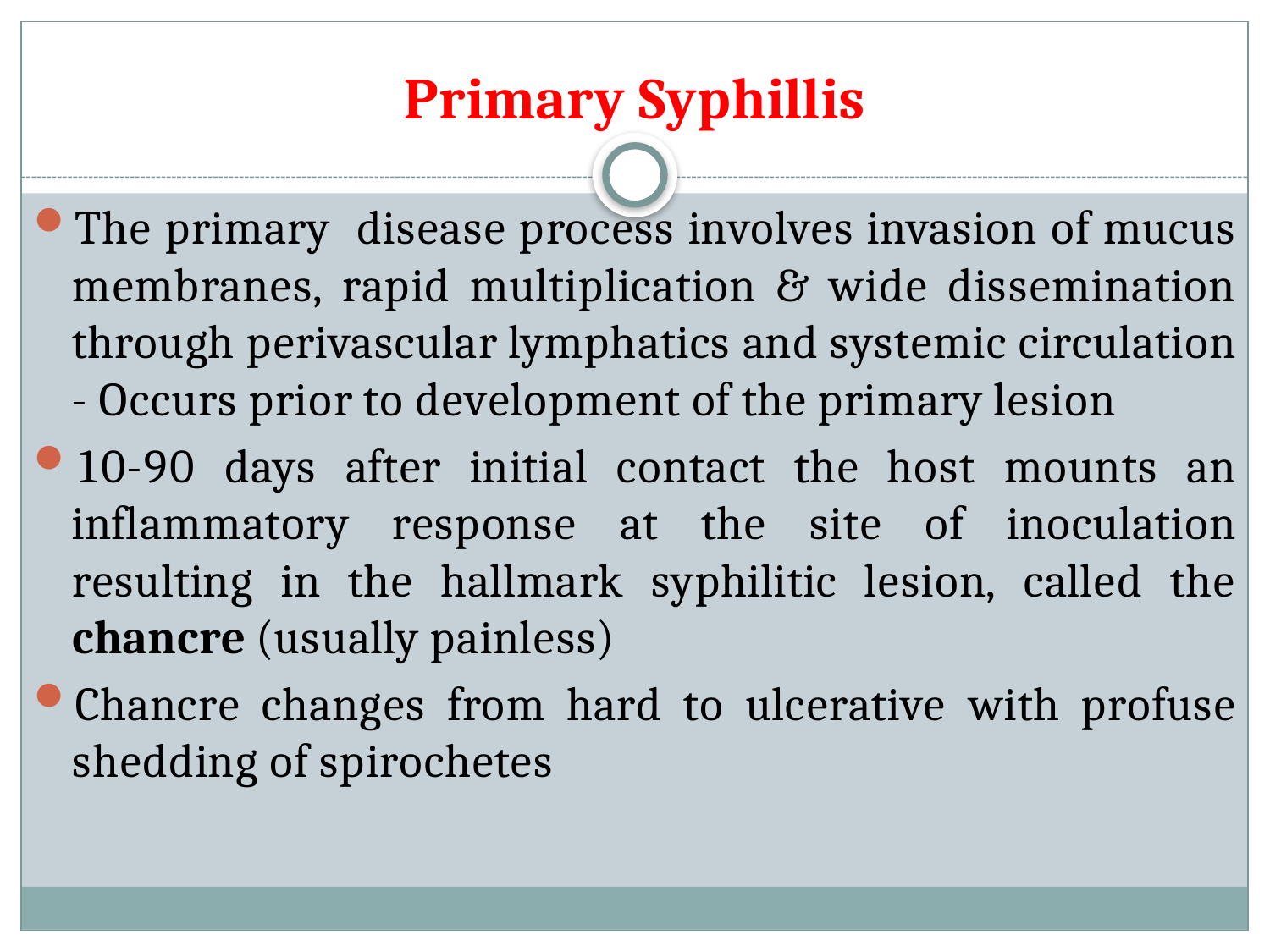

# Primary Syphillis
The primary  disease process involves invasion of mucus membranes, rapid multiplication & wide dissemination through perivascular lymphatics and systemic circulation - Occurs prior to development of the primary lesion
10-90 days after initial contact the host mounts an inflammatory response at the site of inoculation resulting in the hallmark syphilitic lesion, called the chancre (usually painless)
Chancre changes from hard to ulcerative with profuse shedding of spirochetes